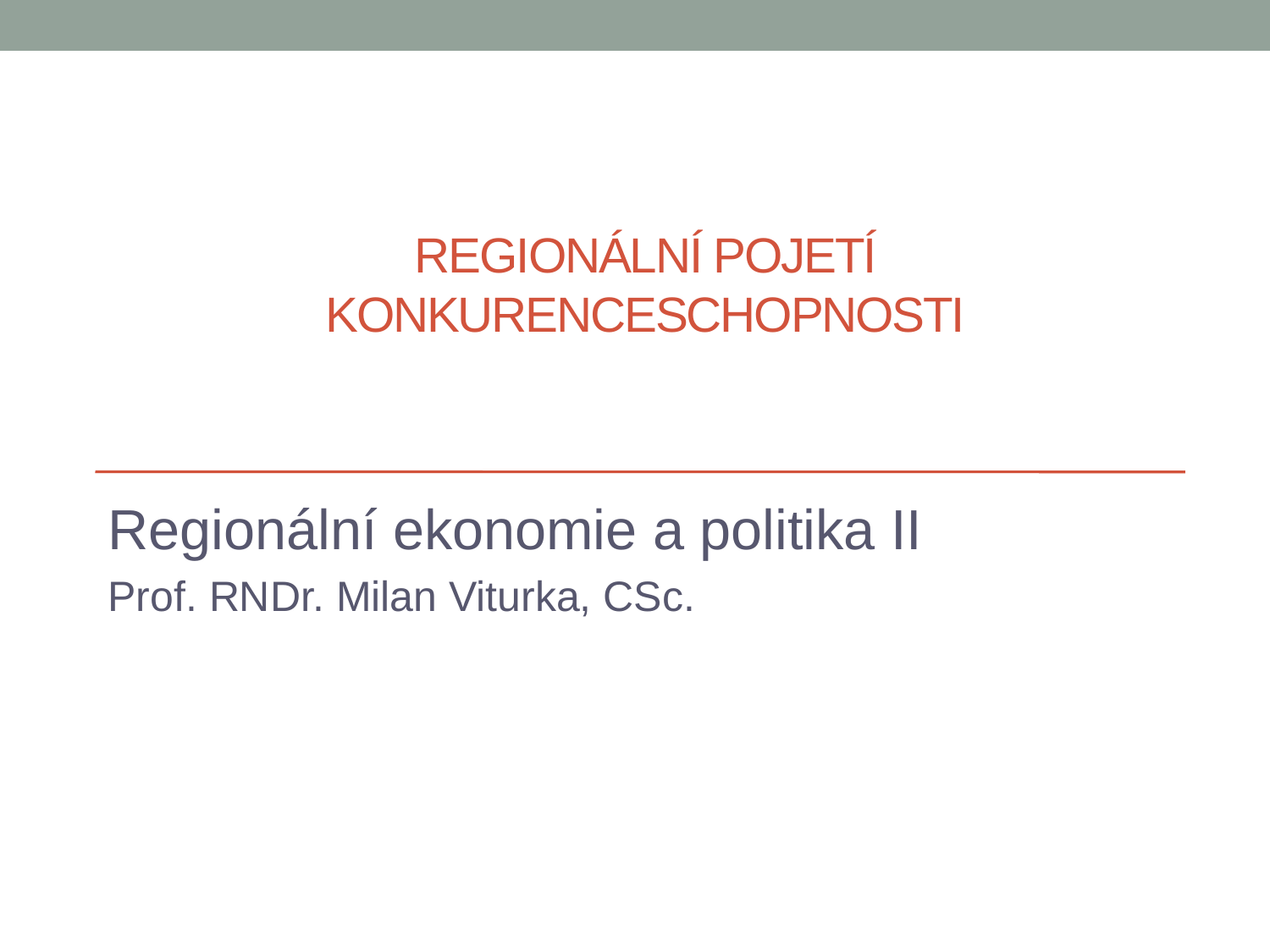

# Regionální pojetí konkurenceschopnosti
Regionální ekonomie a politika II
Prof. RNDr. Milan Viturka, CSc.